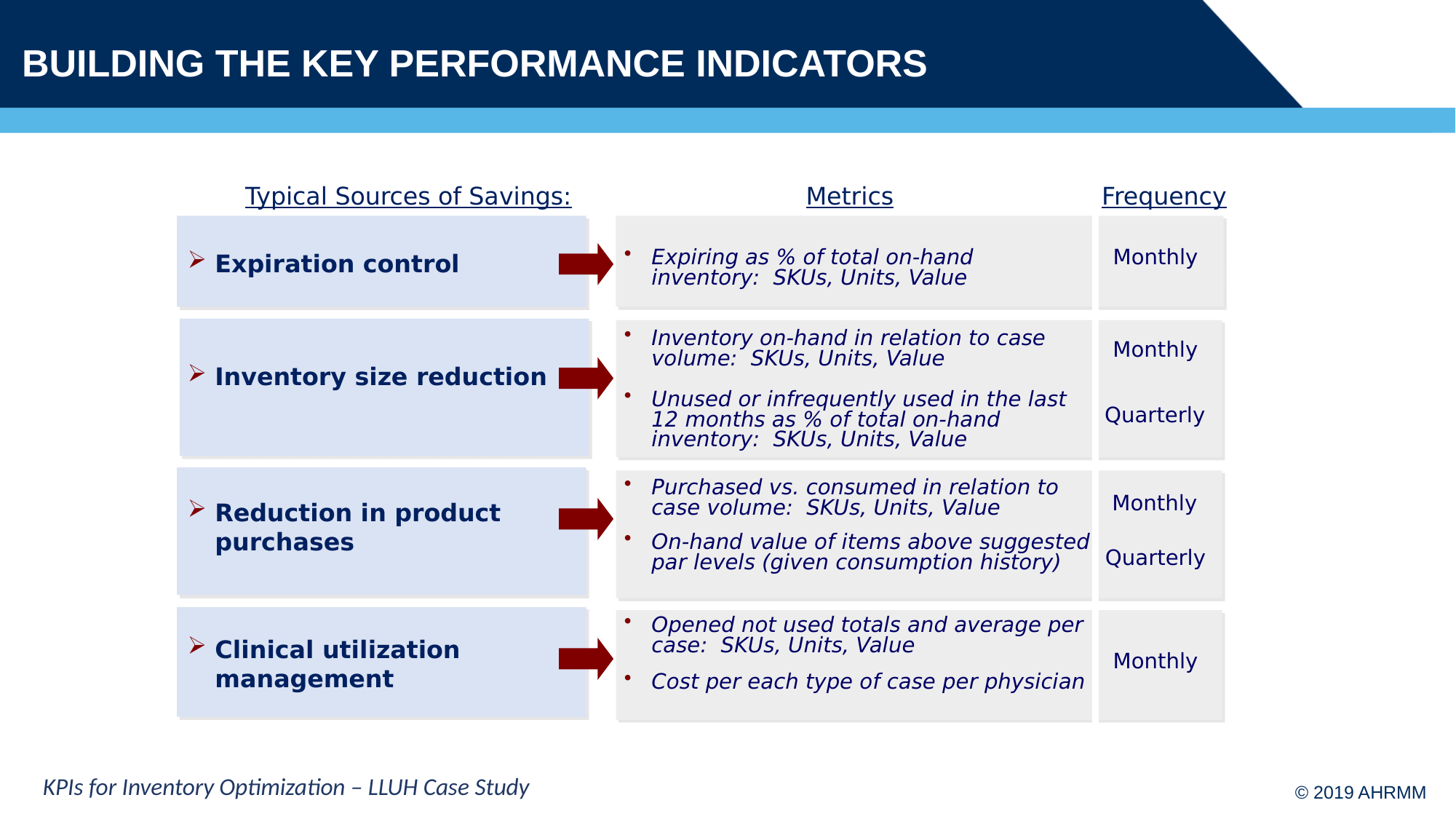

# Building the key performance indicators
Typical Sources of Savings:
Metrics
Frequency

Expiration control

Expiring as % of total on-hand inventory:  SKUs, Units, Value
Monthly

Inventory on-hand in relation to case volume:  SKUs, Units, Value
Monthly
Inventory size reduction

Unused or infrequently used in the last 12 months as % of total on-hand inventory:  SKUs, Units, Value
Quarterly

Purchased vs. consumed in relation to case volume:  SKUs, Units, Value
Monthly
Reduction in product purchases

On-hand value of items above suggested par levels (given consumption history)
Quarterly

Opened not used totals and average per case:  SKUs, Units, Value
Clinical utilization management

Monthly
Cost per each type of case per physician
KPIs for Inventory Optimization – LLUH Case Study